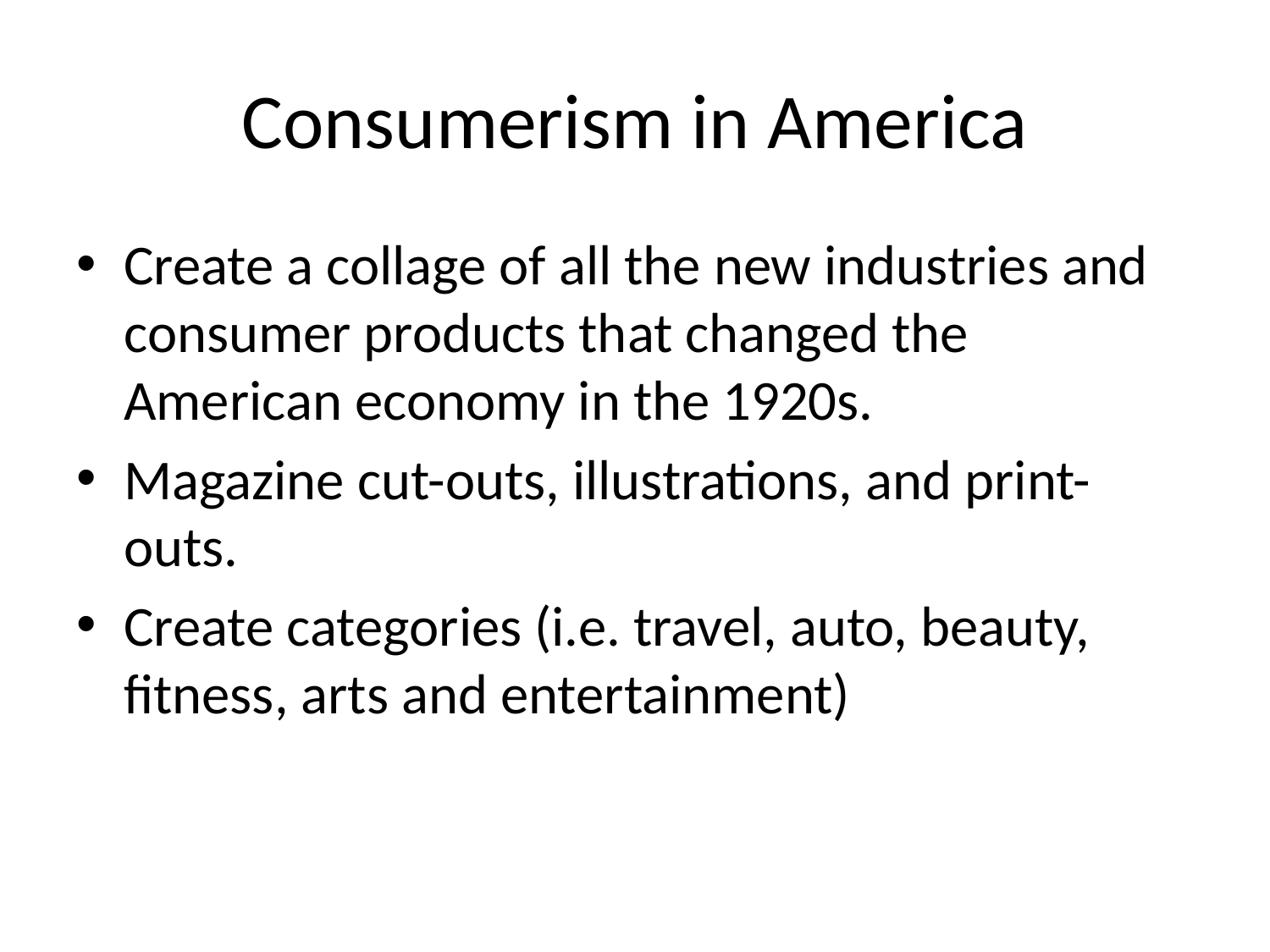

# Consumerism in America
Create a collage of all the new industries and consumer products that changed the American economy in the 1920s.
Magazine cut-outs, illustrations, and print-outs.
Create categories (i.e. travel, auto, beauty, fitness, arts and entertainment)